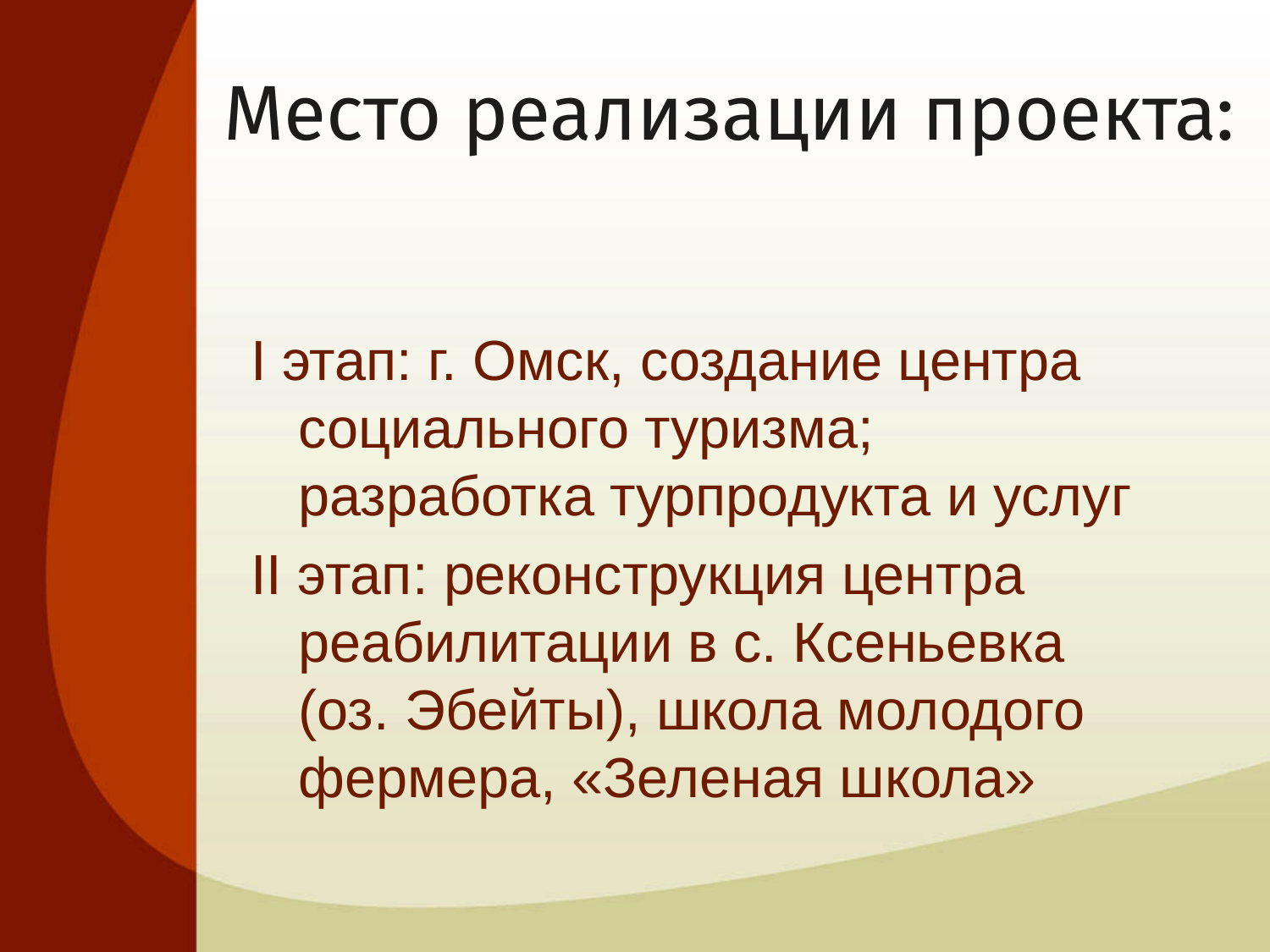

# Место реализации проекта:
I этап: г. Омск, создание центра социального туризма; разработка турпродукта и услуг
II этап: реконструкция центра реабилитации в с. Ксеньевка (оз. Эбейты), школа молодого фермера, «Зеленая школа»